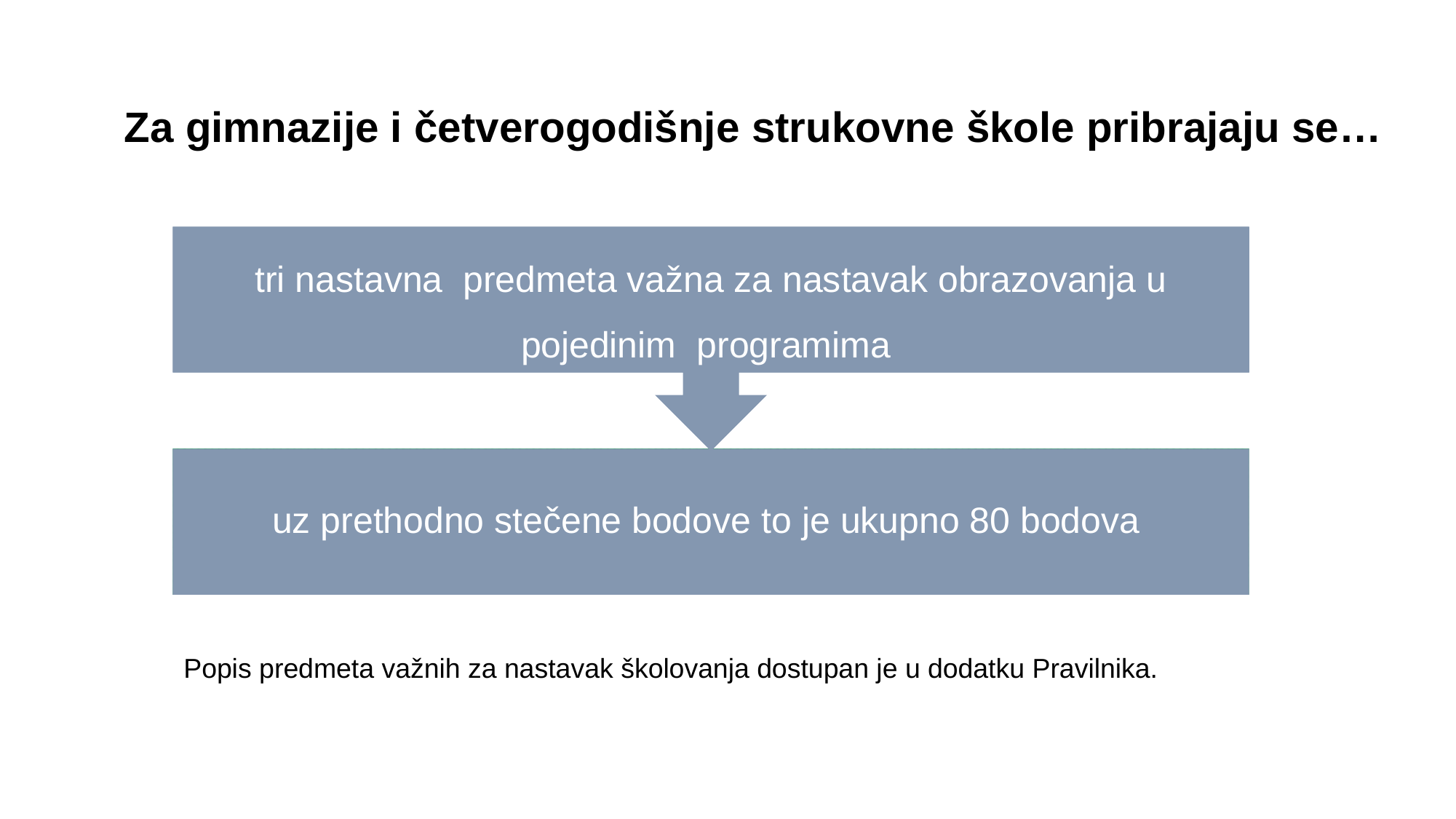

# Za gimnazije i četverogodišnje strukovne škole pribrajaju se…
tri nastavna  predmeta važna za nastavak obrazovanja u pojedinim  programima

uz prethodno stečene bodove to je ukupno 80 bodova
Popis predmeta važnih za nastavak školovanja dostupan je u dodatku Pravilnika.